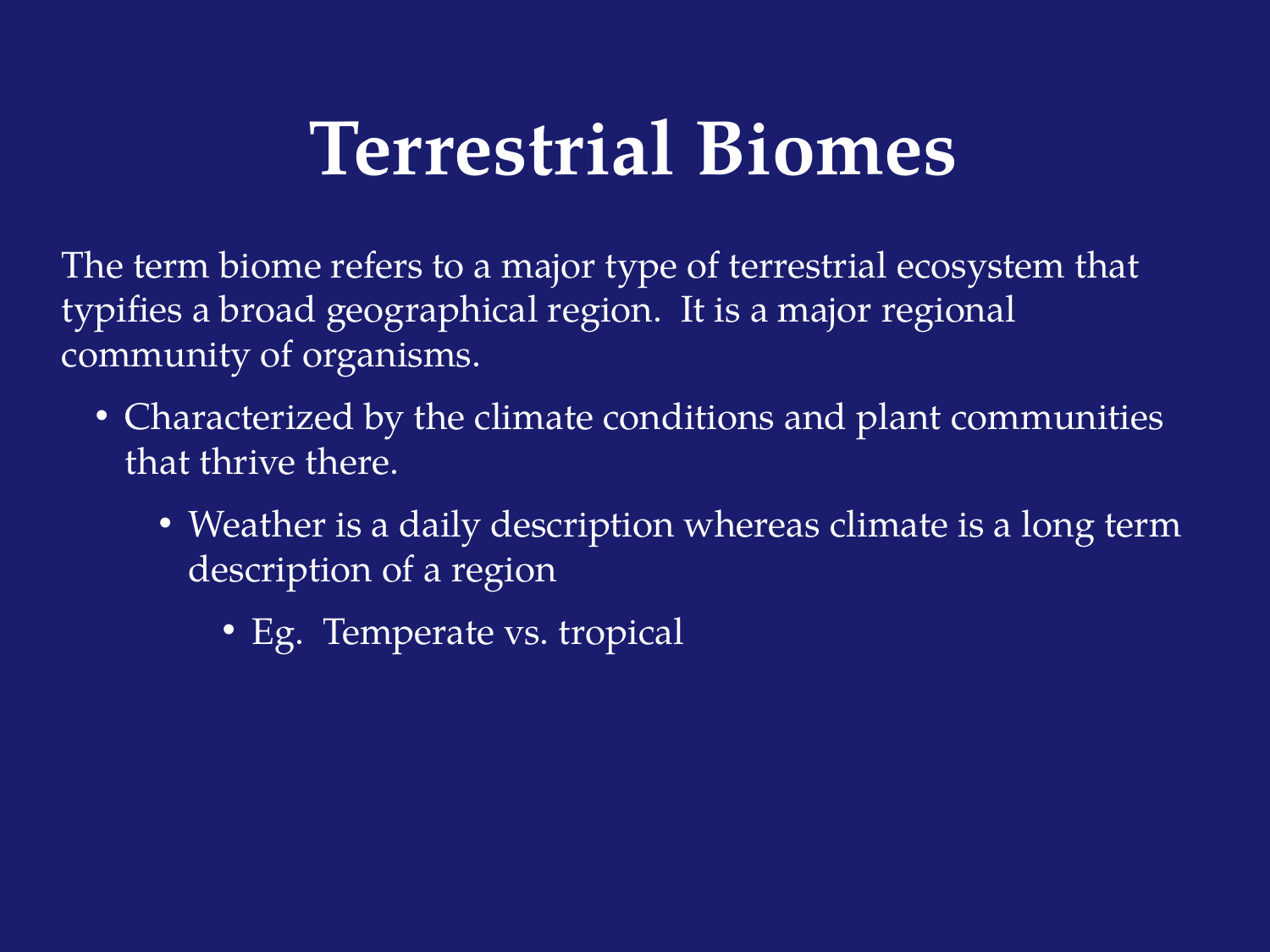

# Terrestrial Biomes
The term biome refers to a major type of terrestrial ecosystem that typifies a broad geographical region.  It is a major regional community of organisms.
Characterized by the climate conditions and plant communities that thrive there.
Weather is a daily description whereas climate is a long term description of a region
Eg.  Temperate vs. tropical